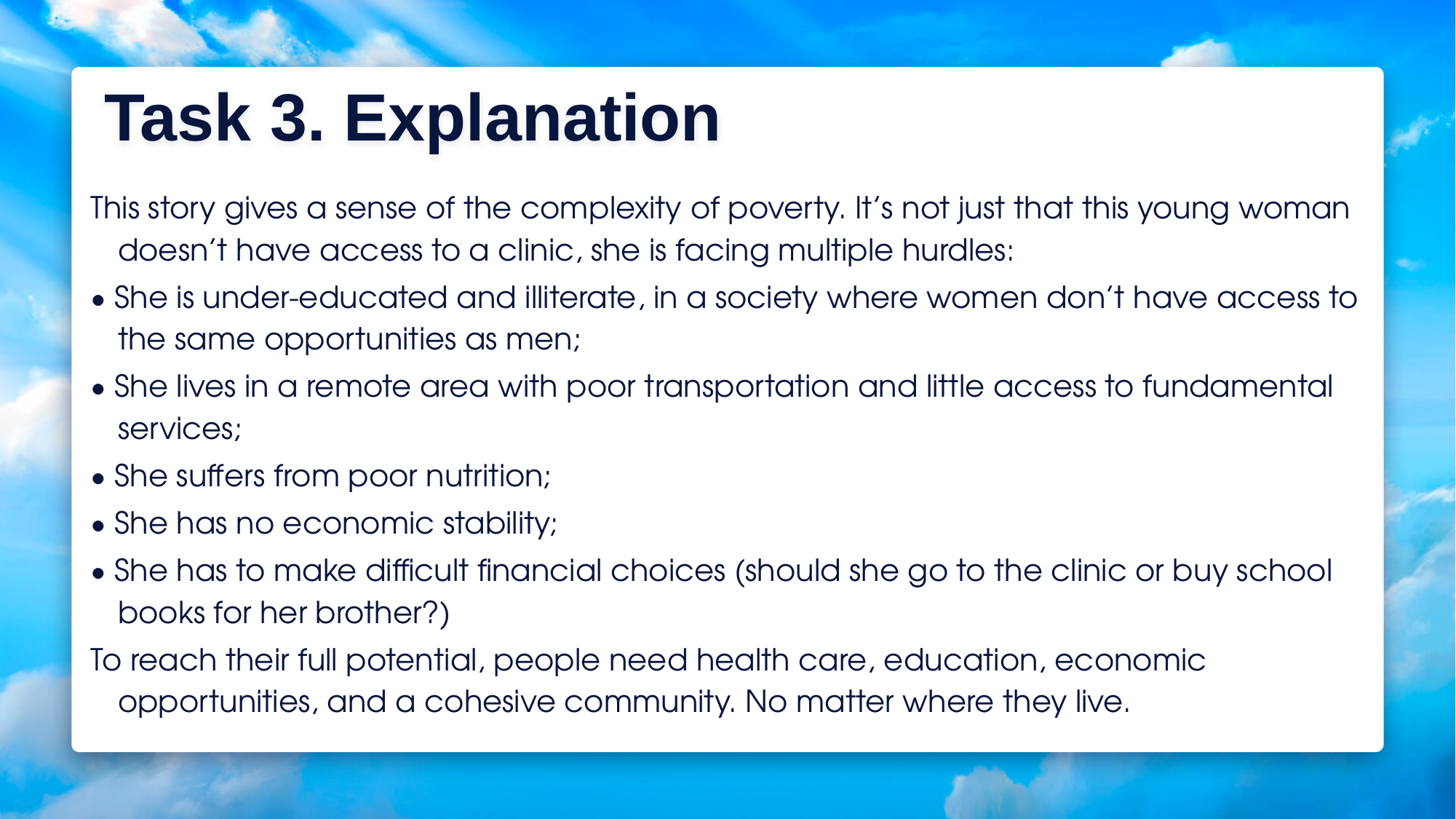

Task 3. Explanation
This story gives a sense of the complexity of poverty. It’s not just that this young woman doesn’t have access to a clinic, she is facing multiple hurdles:
• She is under-educated and illiterate, in a society where women don’t have access to the same opportunities as men;
• She lives in a remote area with poor transportation and little access to fundamental services;
• She suffers from poor nutrition;
• She has no economic stability;
• She has to make difficult financial choices (should she go to the clinic or buy school books for her brother?)
To reach their full potential, people need health care, education, economic opportunities, and a cohesive community. No matter where they live.